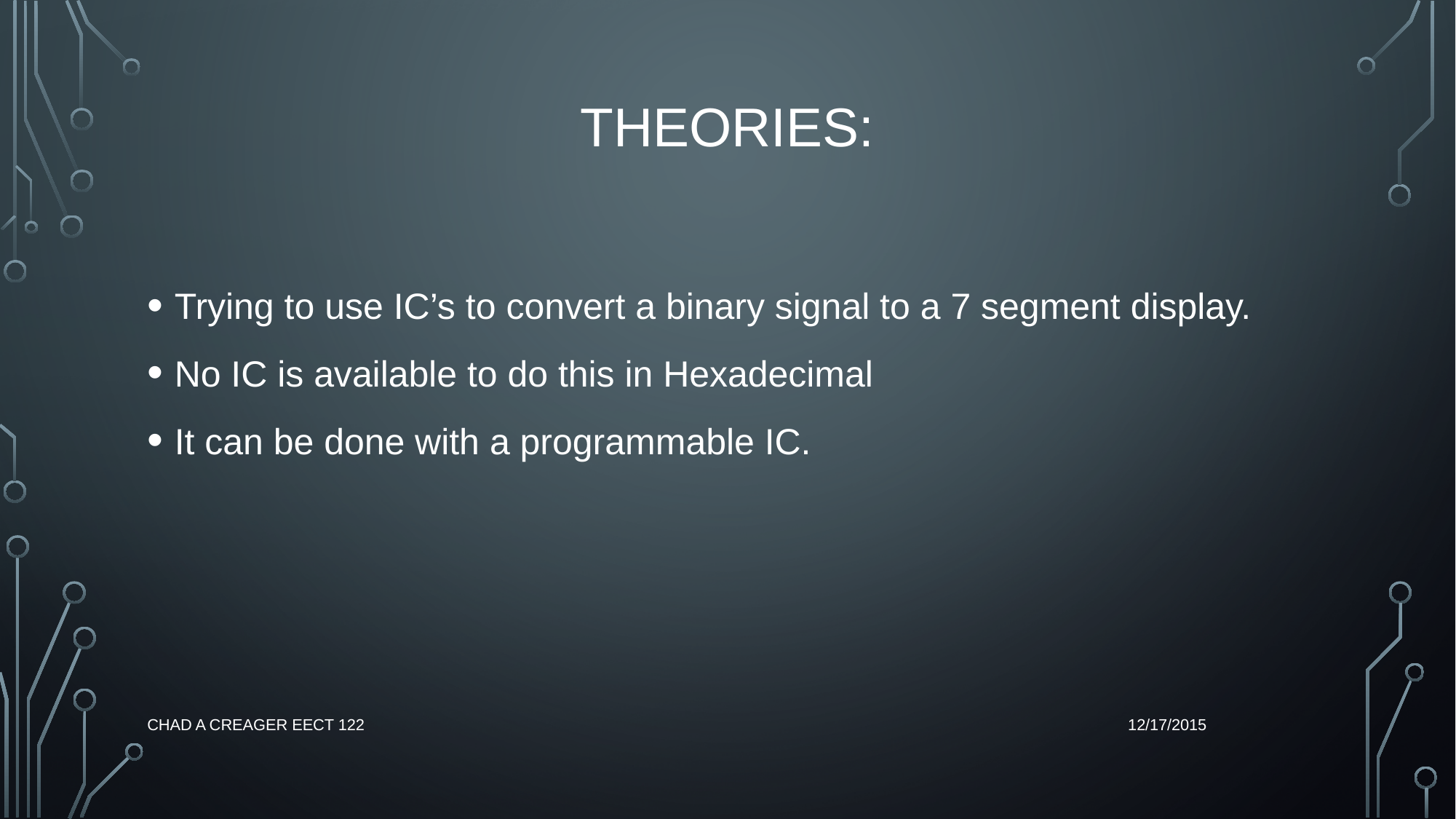

# Theories:
Trying to use IC’s to convert a binary signal to a 7 segment display.
No IC is available to do this in Hexadecimal
It can be done with a programmable IC.
Chad A Creager EECT 122
12/17/2015